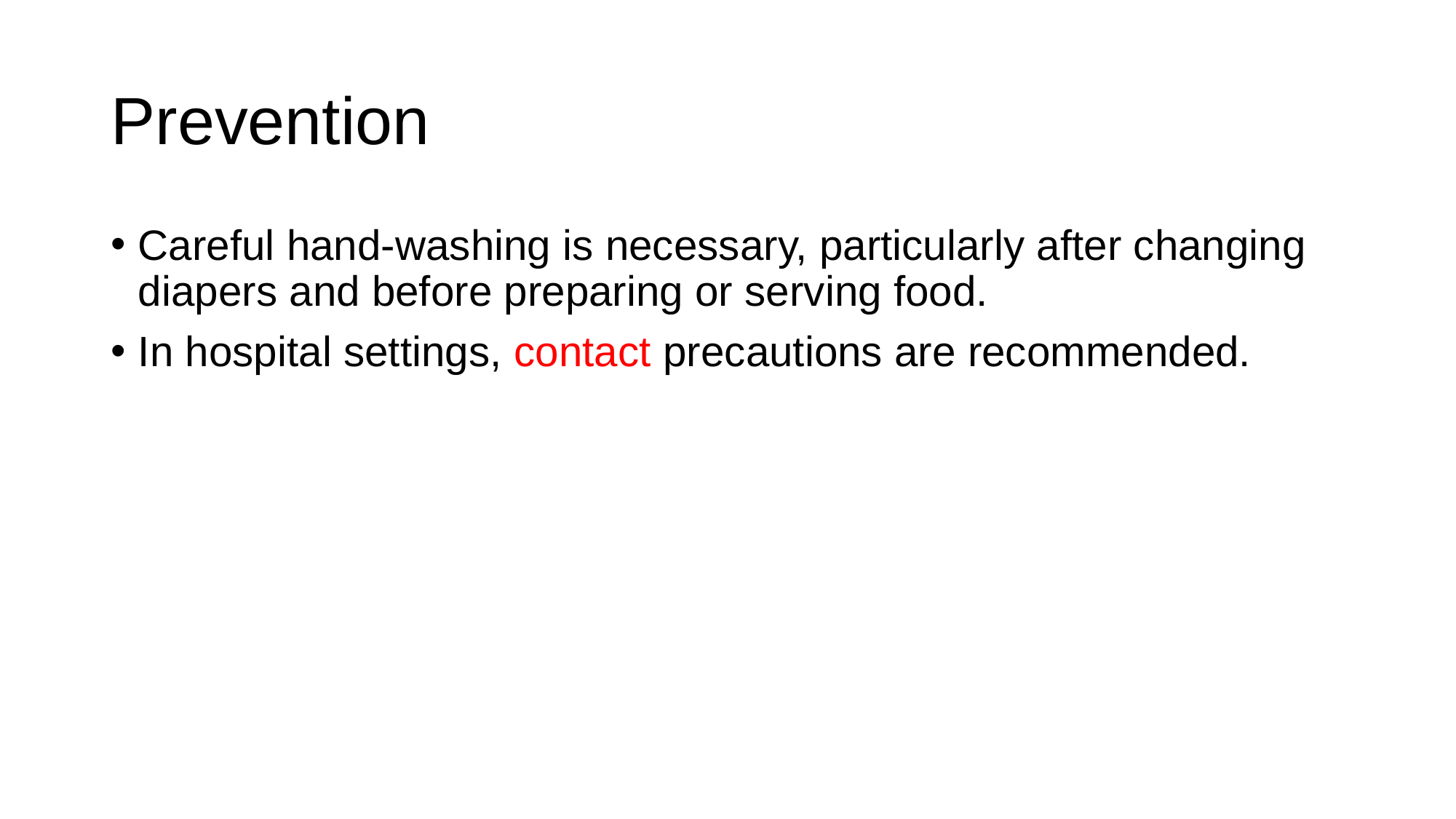

# Prevention
Careful hand-washing is necessary, particularly after changing diapers and before preparing or serving food.
In hospital settings, contact precautions are recommended.